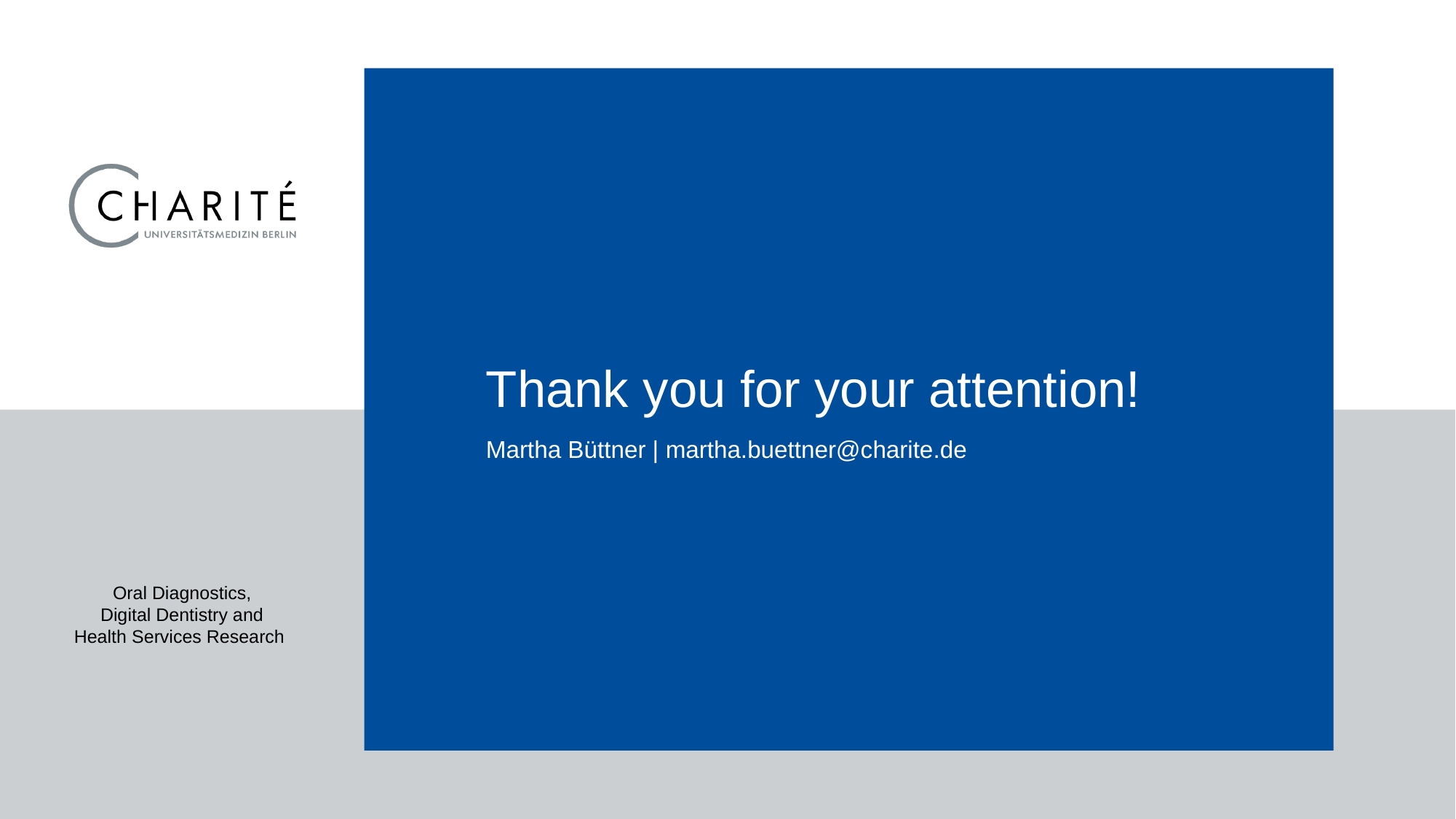

# Thank you for your attention! Martha Büttner | martha.buettner@charite.de
Oral Diagnostics, Digital Dentistry and Health Services Research